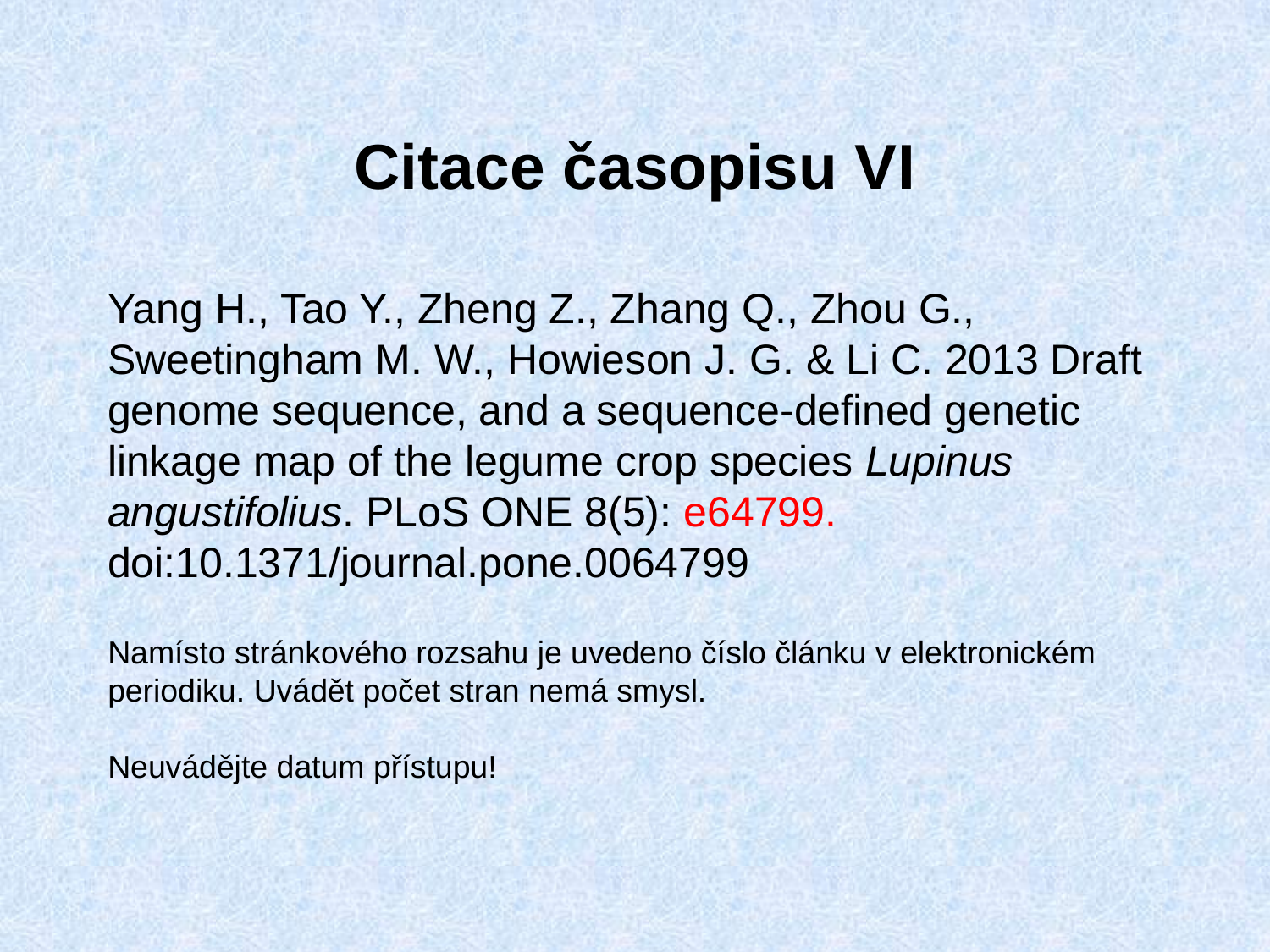

# Citace časopisu VI
Yang H., Tao Y., Zheng Z., Zhang Q., Zhou G., Sweetingham M. W., Howieson J. G. & Li C. 2013 Draft genome sequence, and a sequence-defined genetic linkage map of the legume crop species Lupinus angustifolius. PLoS ONE 8(5): e64799. doi:10.1371/journal.pone.0064799

Namísto stránkového rozsahu je uvedeno číslo článku v elektronickém periodiku. Uvádět počet stran nemá smysl.

Neuvádějte datum přístupu!